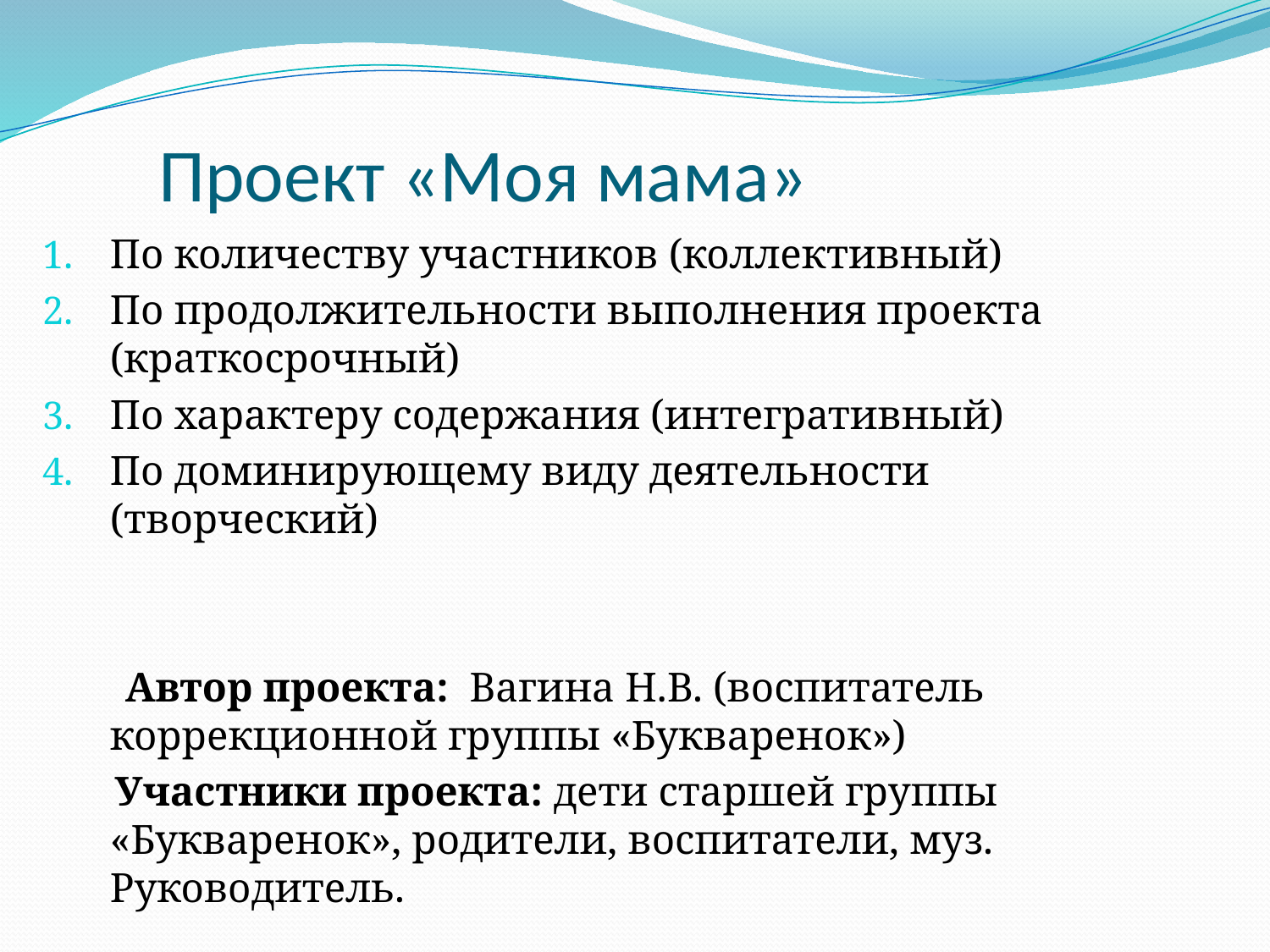

# Проект «Моя мама»
По количеству участников (коллективный)
По продолжительности выполнения проекта (краткосрочный)
По характеру содержания (интегративный)
По доминирующему виду деятельности (творческий)

        Автор проекта:  Вагина Н.В. (воспитатель коррекционной группы «Букваренок»)
       Участники проекта: дети старшей группы   «Букваренок», родители, воспитатели, муз. Руководитель.